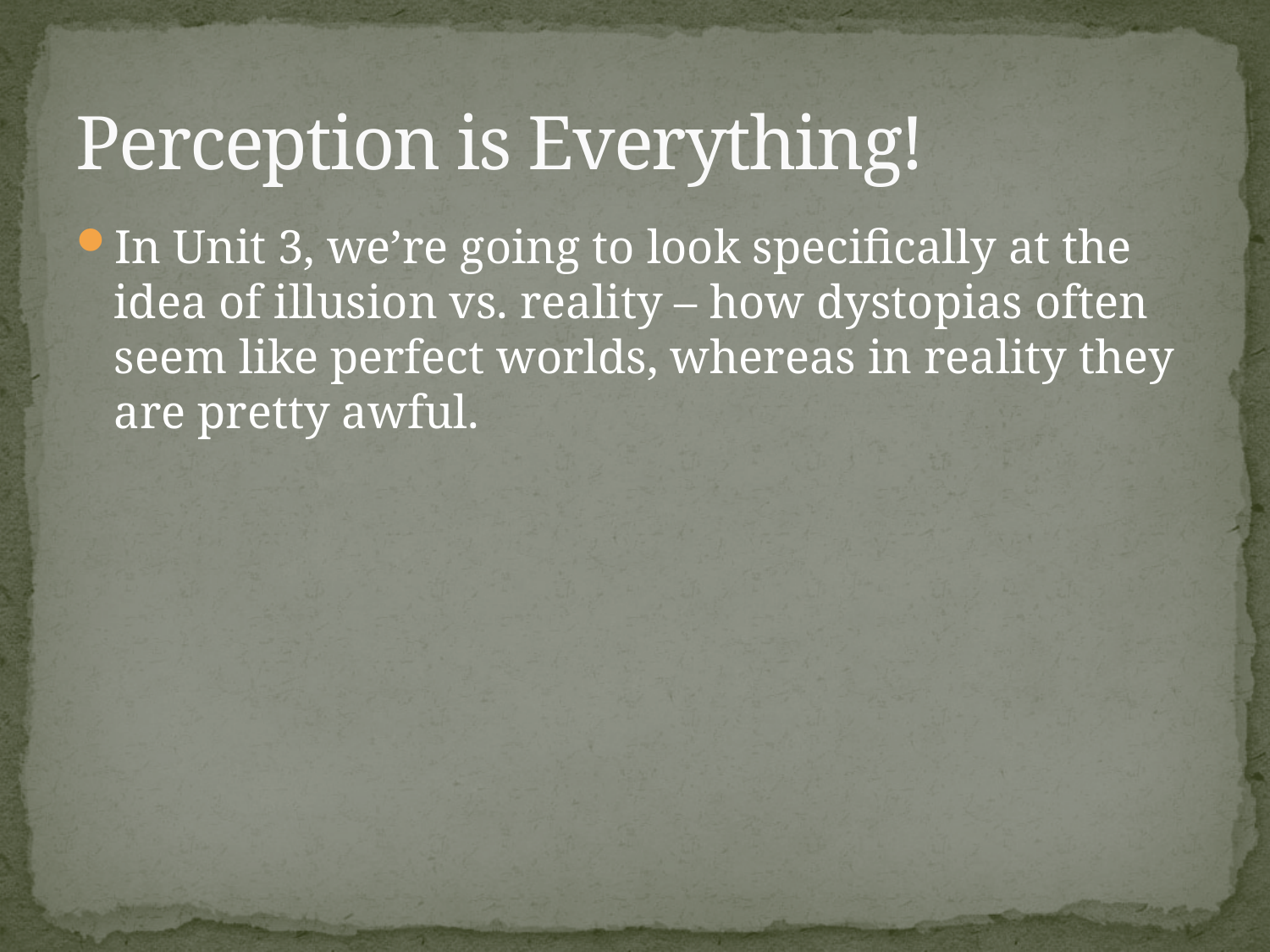

# Perception is Everything!
In Unit 3, we’re going to look specifically at the idea of illusion vs. reality – how dystopias often seem like perfect worlds, whereas in reality they are pretty awful.